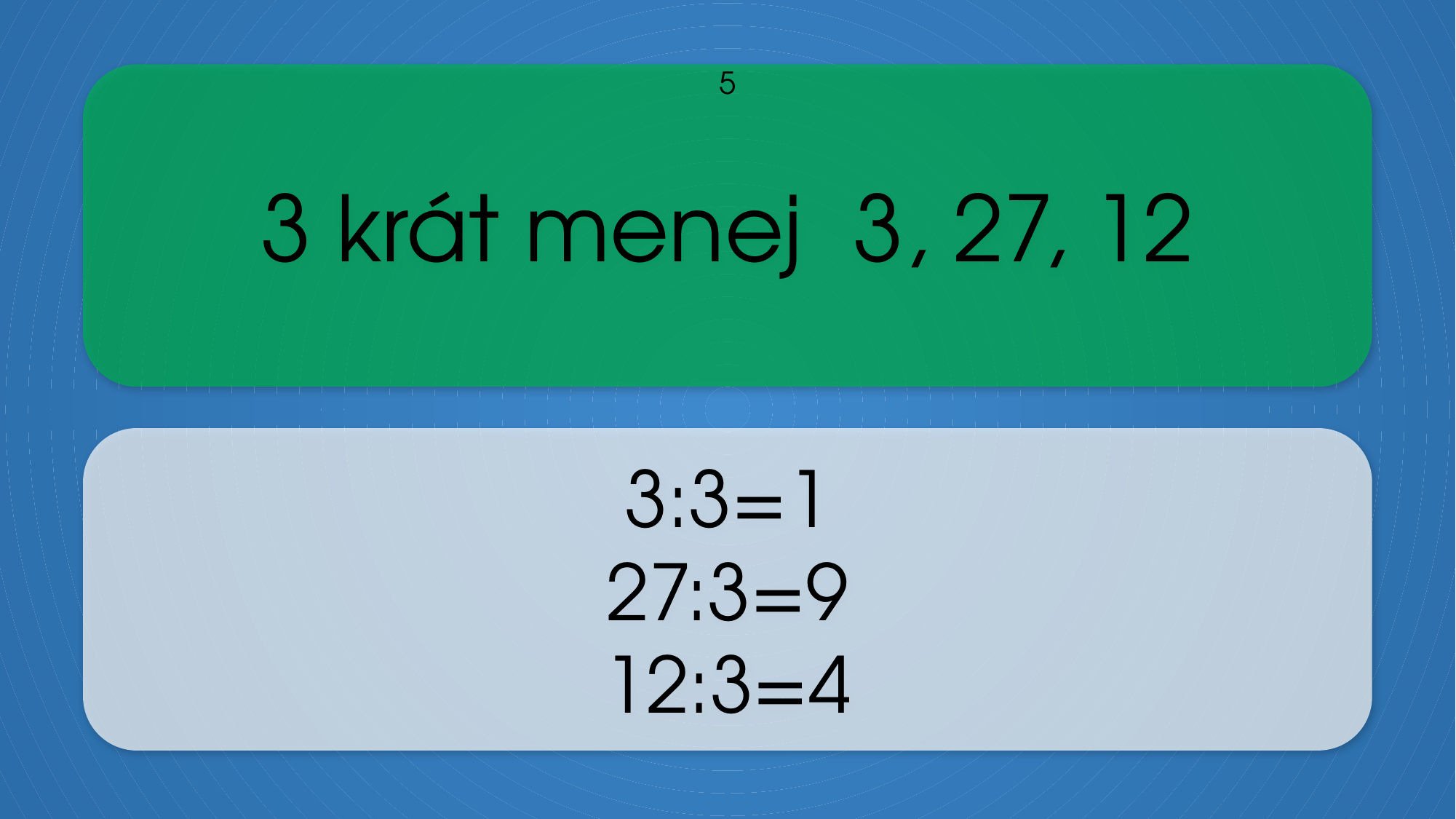

3 krát menej  3, 27, 12
5
3:3=1
27:3=9
12:3=4